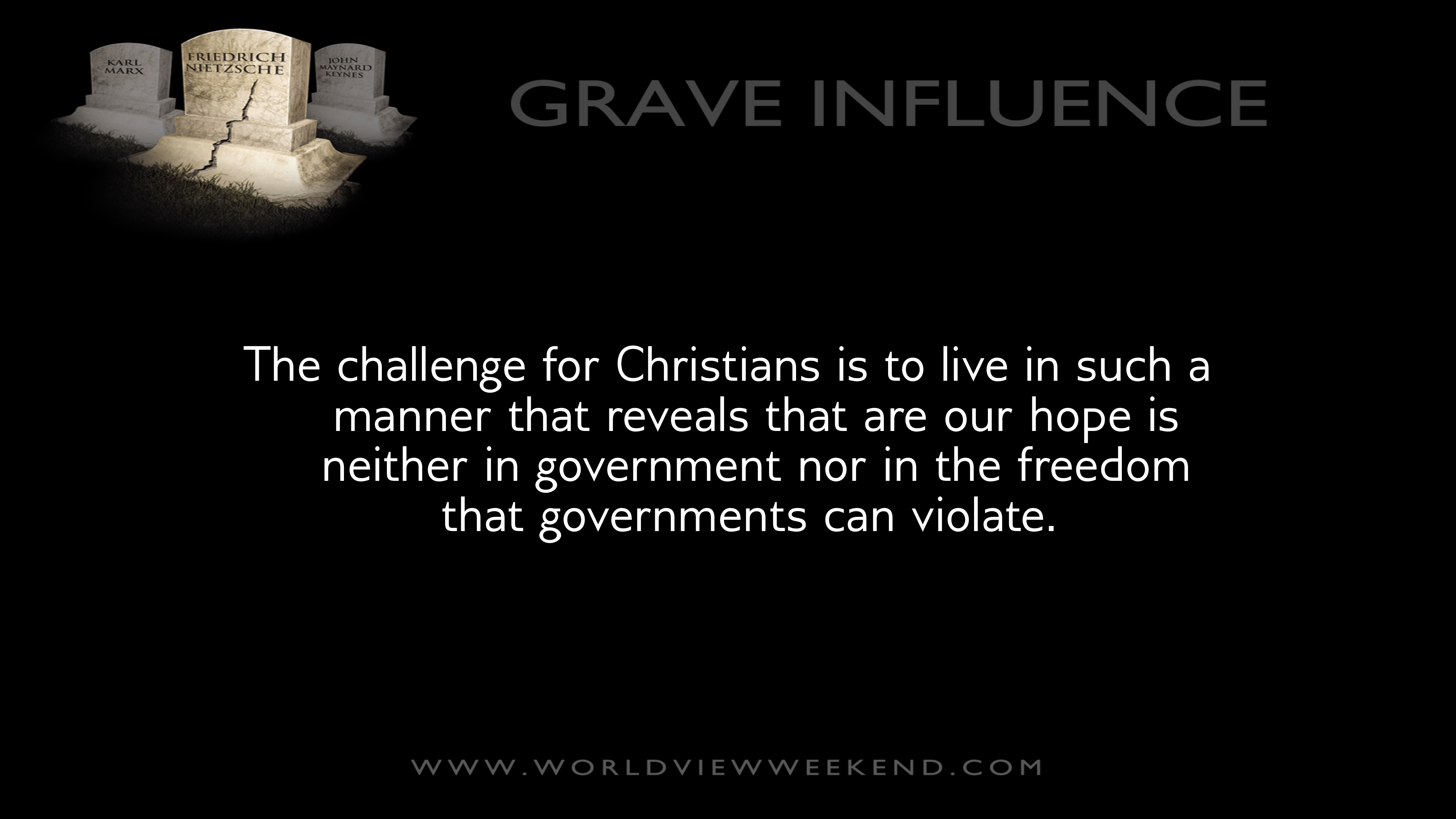

The challenge for Christians is to live in such a manner that reveals that are our hope is neither in government nor in the freedom that governments can violate.